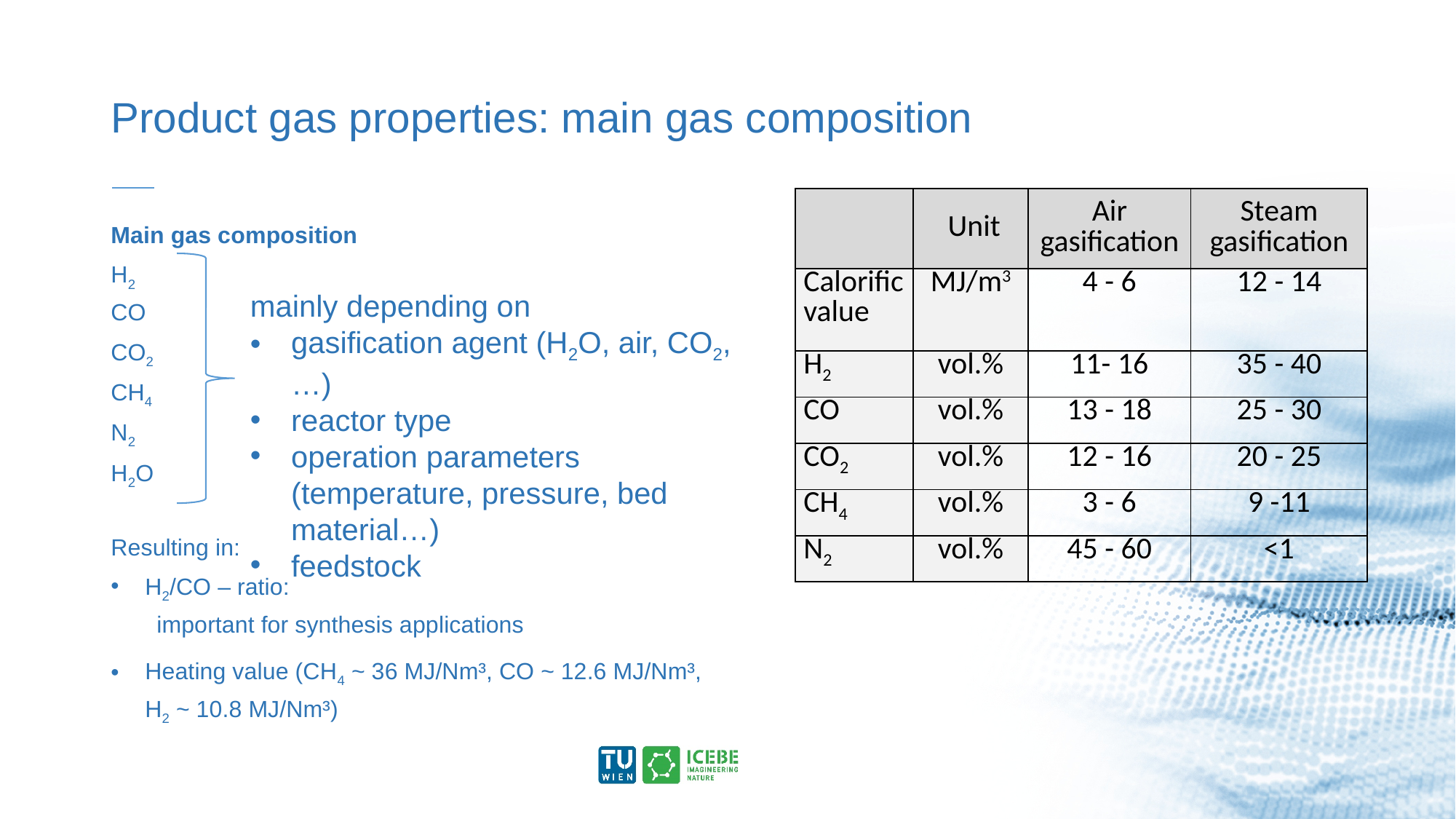

# Product gas properties: main gas composition
|  | Unit | Air gasification | Steam gasification |
| --- | --- | --- | --- |
| Calorific value | MJ/m3 | 4 - 6 | 12 - 14 |
| H2 | vol.% | 11- 16 | 35 - 40 |
| CO | vol.% | 13 - 18 | 25 - 30 |
| CO2 | vol.% | 12 - 16 | 20 - 25 |
| CH4 | vol.% | 3 - 6 | 9 -11 |
| N2 | vol.% | 45 - 60 | <1 |
Main gas composition
H2
CO
CO2
CH4
N2
H2O

Resulting in:
H2/CO – ratio:
       important for synthesis applications
Heating value (CH4 ~ 36 MJ/Nm³, CO ~ 12.6 MJ/Nm³, H2 ~ 10.8 MJ/Nm³)

mainly depending on
gasification agent (H2O, air, CO2, …)
reactor type
operation parameters (temperature, pressure, bed material…)
feedstock